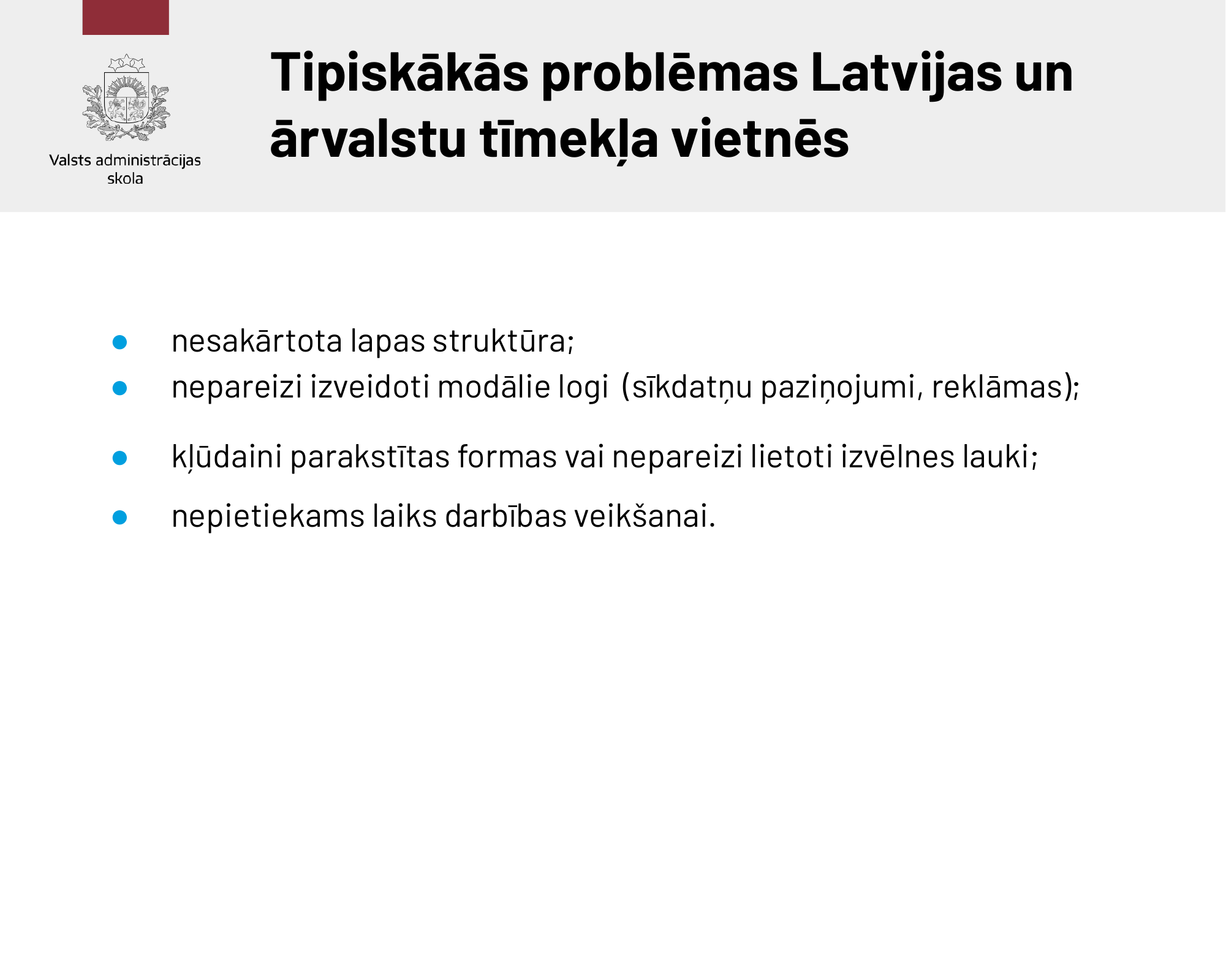

# Tipiskākās problēmas Latvijas un ārvalstu tīmekļa vietnēs
nesakārtota lapas struktūra;
nepareizi izveidoti modālie logi  (sīkdatņu paziņojumi, reklāmas);
kļūdaini parakstītas formas vai nepareizi lietoti izvēlnes lauki;
nepietiekams laiks darbības veikšanai.